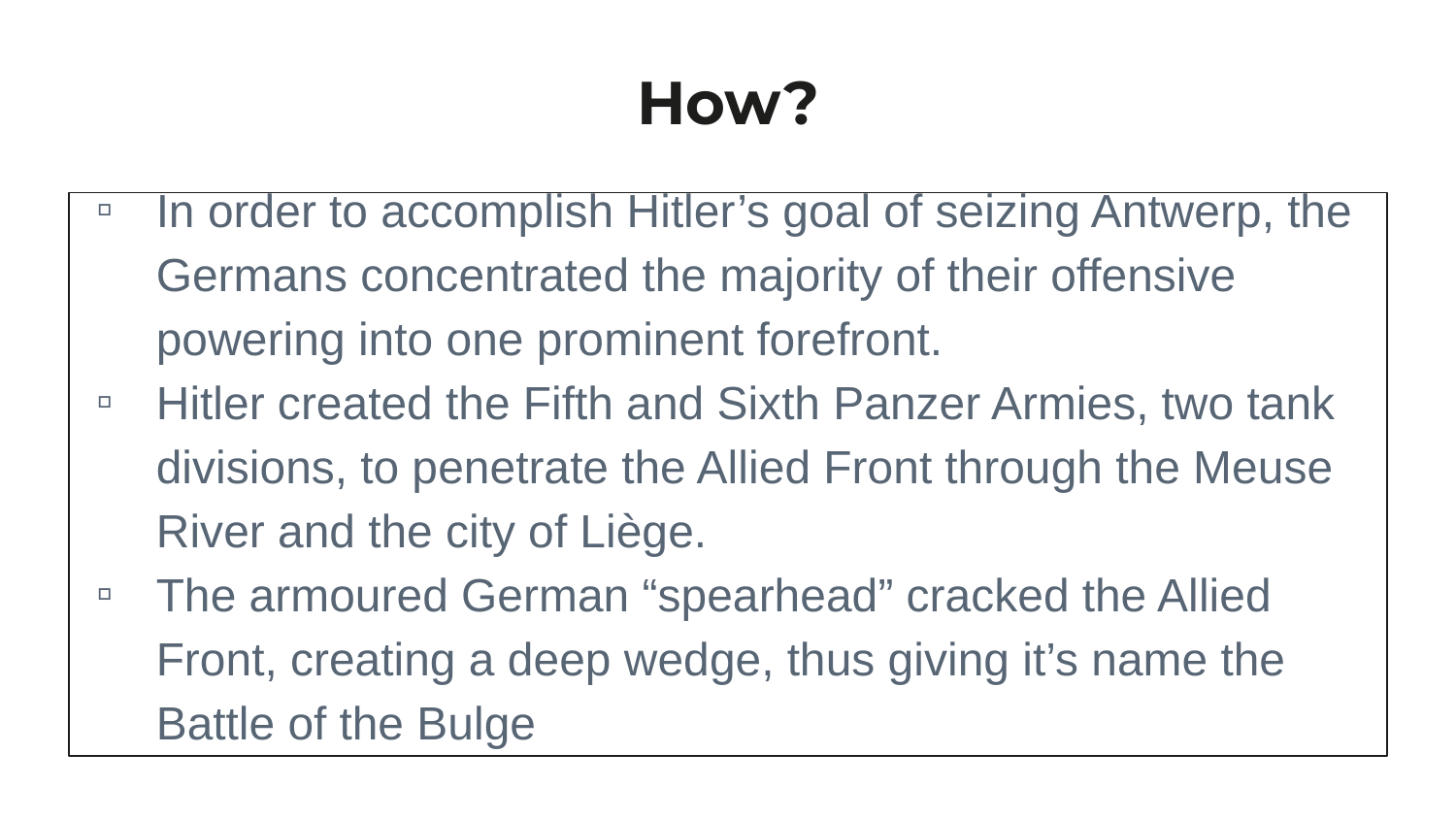

# How?

In order to accomplish Hitler’s goal of seizing Antwerp, the Germans concentrated the majority of their offensive powering into one prominent forefront.
Hitler created the Fifth and Sixth Panzer Armies, two tank divisions, to penetrate the Allied Front through the Meuse River and the city of Liège.
The armoured German “spearhead” cracked the Allied Front, creating a deep wedge, thus giving it’s name the Battle of the Bulge